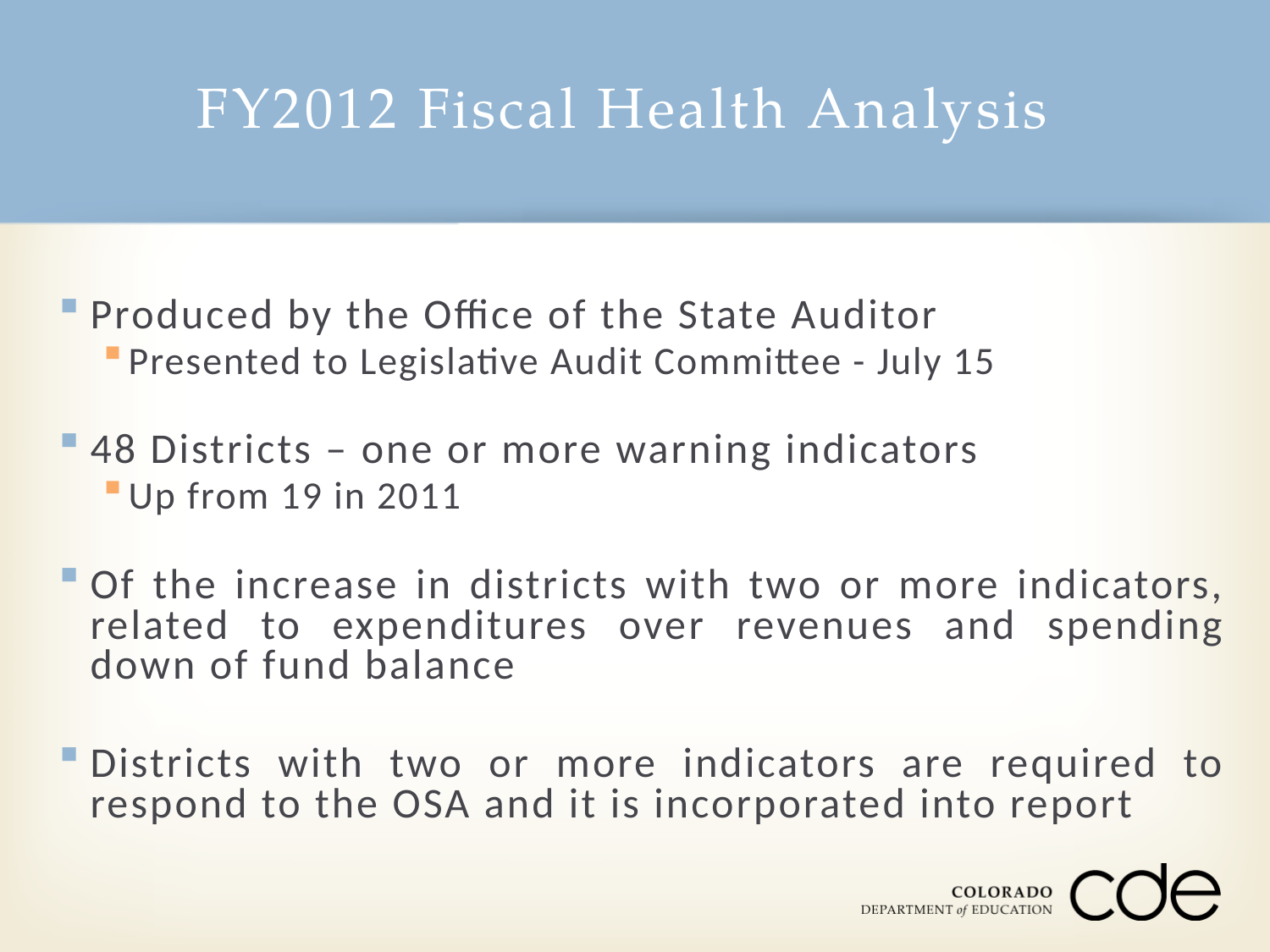

# FY2012 Fiscal Health Analysis

Produced by the Office of the State Auditor
Presented to Legislative Audit Committee - July 15

48 Districts – one or more warning indicators
Up from 19 in 2011

Of the increase in districts with two or more indicators, related to expenditures over revenues and spending down of fund balance

Districts with two or more indicators are required to respond to the OSA and it is incorporated into report